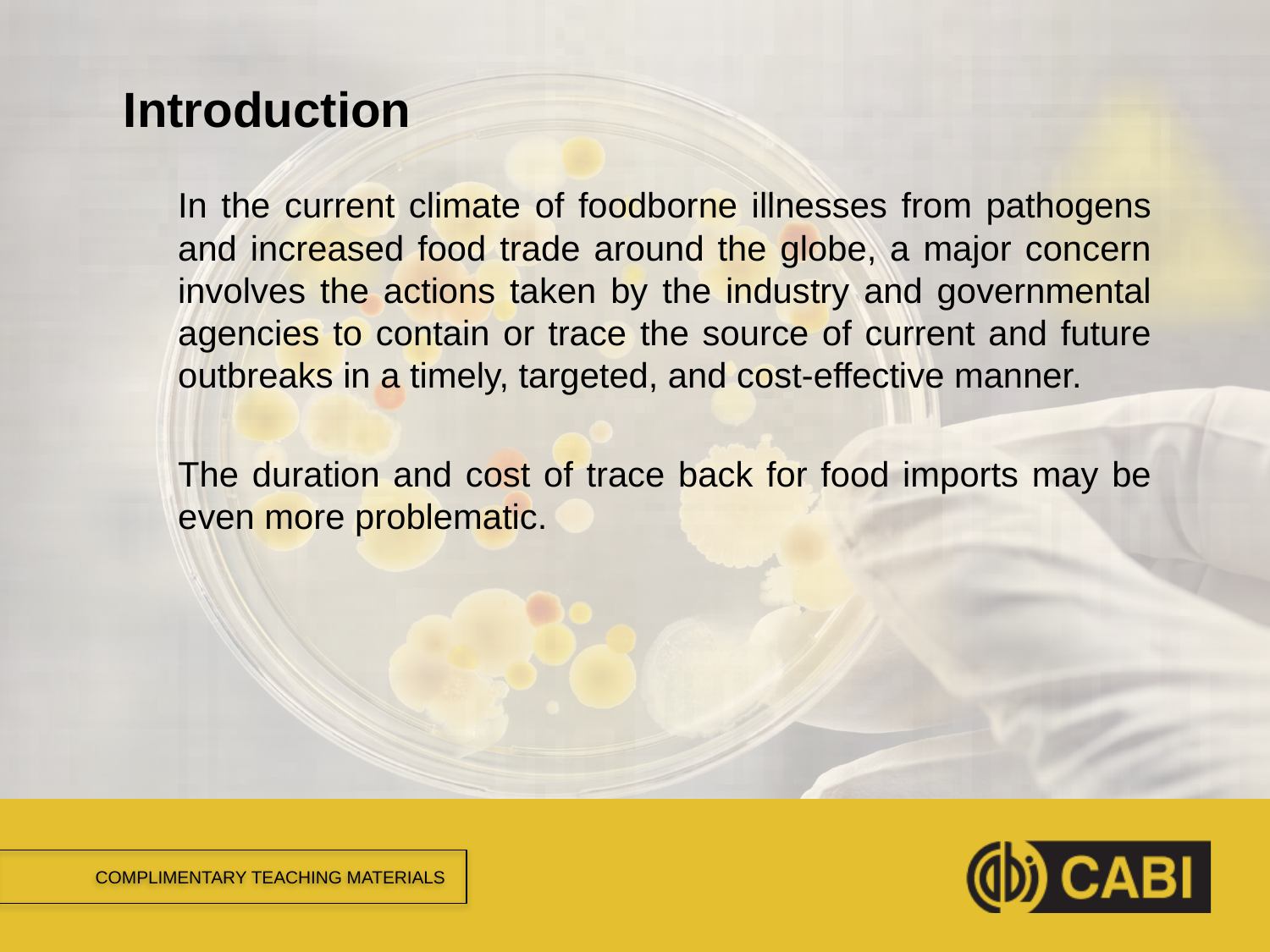

# Introduction

In the current climate of foodborne illnesses from pathogens and increased food trade around the globe, a major concern involves the actions taken by the industry and governmental agencies to contain or trace the source of current and future outbreaks in a timely, targeted, and cost-effective manner.

The duration and cost of trace back for food imports may be even more problematic.